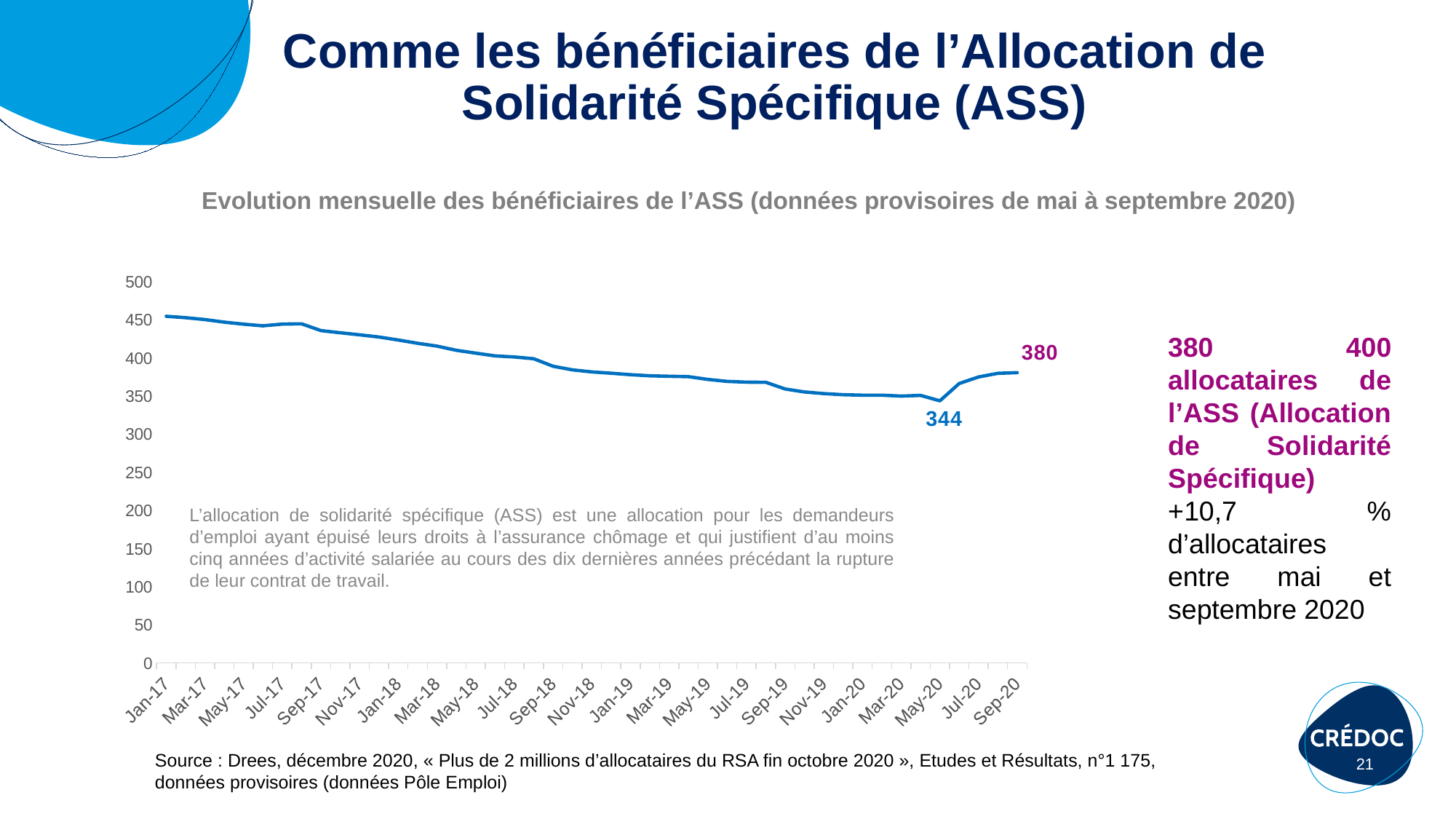

# Comme les bénéficiaires de l’Allocation de Solidarité Spécifique (ASS)
Evolution mensuelle des bénéficiaires de l’ASS (données provisoires de mai à septembre 2020)

### Chart

| Category |  |
|---|---|
| 42736 | 454.3 |
| 42767 | 452.5 |
| 42795 | 450.0 |
| 42826 | 446.6 |
| 42856 | 444.0 |
| 42887 | 441.8 |
| 42917 | 444.1 |
| 42948 | 444.4 |
| 42979 | 435.5 |
| 43009 | 432.7 |
| 43040 | 430.0 |
| 43070 | 427.1 |
| 43101 | 423.2 |
| 43132 | 418.9 |
| 43160 | 415.2 |
| 43191 | 409.7 |
| 43221 | 406.0 |
| 43252 | 402.4 |
| 43282 | 401.0 |
| 43313 | 398.7 |
| 43344 | 388.8 |
| 43374 | 384.1 |
| 43405 | 381.4 |
| 43435 | 379.7 |
| 43466 | 377.8 |
| 43497 | 376.3 |
| 43525 | 375.7 |
| 43556 | 375.2 |
| 43586 | 371.6 |
| 43617 | 369.0 |
| 43647 | 368.0 |
| 43678 | 367.8 |
| 43709 | 359.0 |
| 43739 | 355.1 |
| 43770 | 353.0 |
| 43800 | 351.5 |
| 43831 | 350.9 |
| 43862 | 350.9 |
| 43891 | 349.7 |
| 43922 | 350.6 |
| 43952 | 343.5 |
| 43983 | 366.2 |
| 44013 | 374.8 |
| 44044 | 379.6 |
| 44075 | 380.4 |
380 400 allocataires de l’ASS (Allocation de Solidarité Spécifique)
+10,7 % d’allocataires entre mai et septembre 2020
L’allocation de solidarité spécifique (ASS) est une allocation pour les demandeurs d’emploi ayant épuisé leurs droits à l’assurance chômage et qui justifient d’au moins cinq années d’activité salariée au cours des dix dernières années précédant la rupture de leur contrat de travail.
21
Source : Drees, décembre 2020, « Plus de 2 millions d’allocataires du RSA fin octobre 2020 », Etudes et Résultats, n°1 175, données provisoires (données Pôle Emploi)